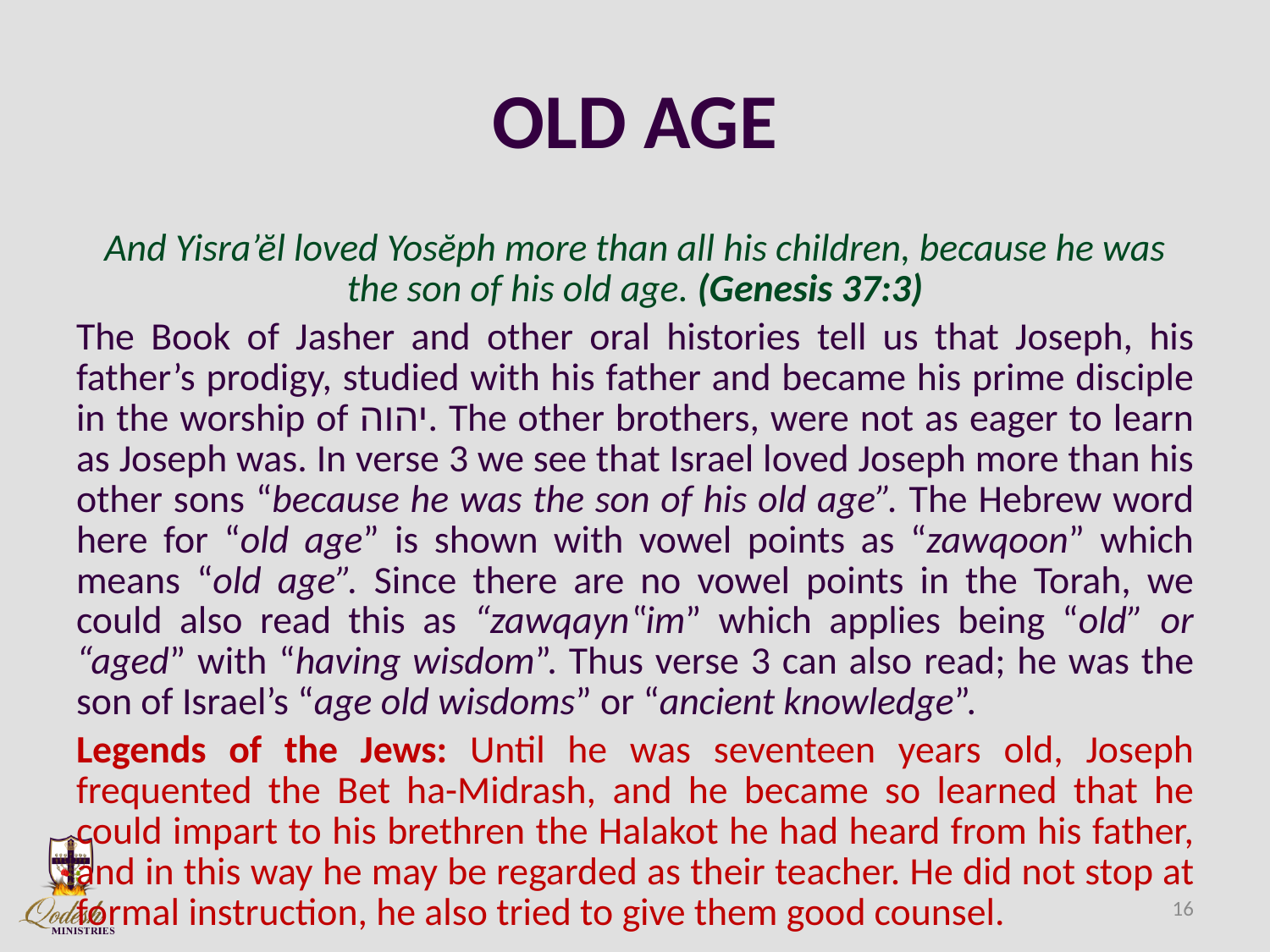

# OLD AGE
And Yisra’ĕl loved Yosĕph more than all his children, because he was the son of his old age. (Genesis 37:3)
The Book of Jasher and other oral histories tell us that Joseph, his father’s prodigy, studied with his father and became his prime disciple in the worship of יהוה. The other brothers, were not as eager to learn as Joseph was. In verse 3 we see that Israel loved Joseph more than his other sons “because he was the son of his old age”. The Hebrew word here for “old age” is shown with vowel points as “zawqoon” which means “old age”. Since there are no vowel points in the Torah, we could also read this as “zawqayn‟im” which applies being “old” or “aged” with “having wisdom”. Thus verse 3 can also read; he was the son of Israel’s “age old wisdoms” or “ancient knowledge”.
Legends of the Jews: Until he was seventeen years old, Joseph frequented the Bet ha-Midrash, and he became so learned that he could impart to his brethren the Halakot he had heard from his father, and in this way he may be regarded as their teacher. He did not stop at formal instruction, he also tried to give them good counsel.
16